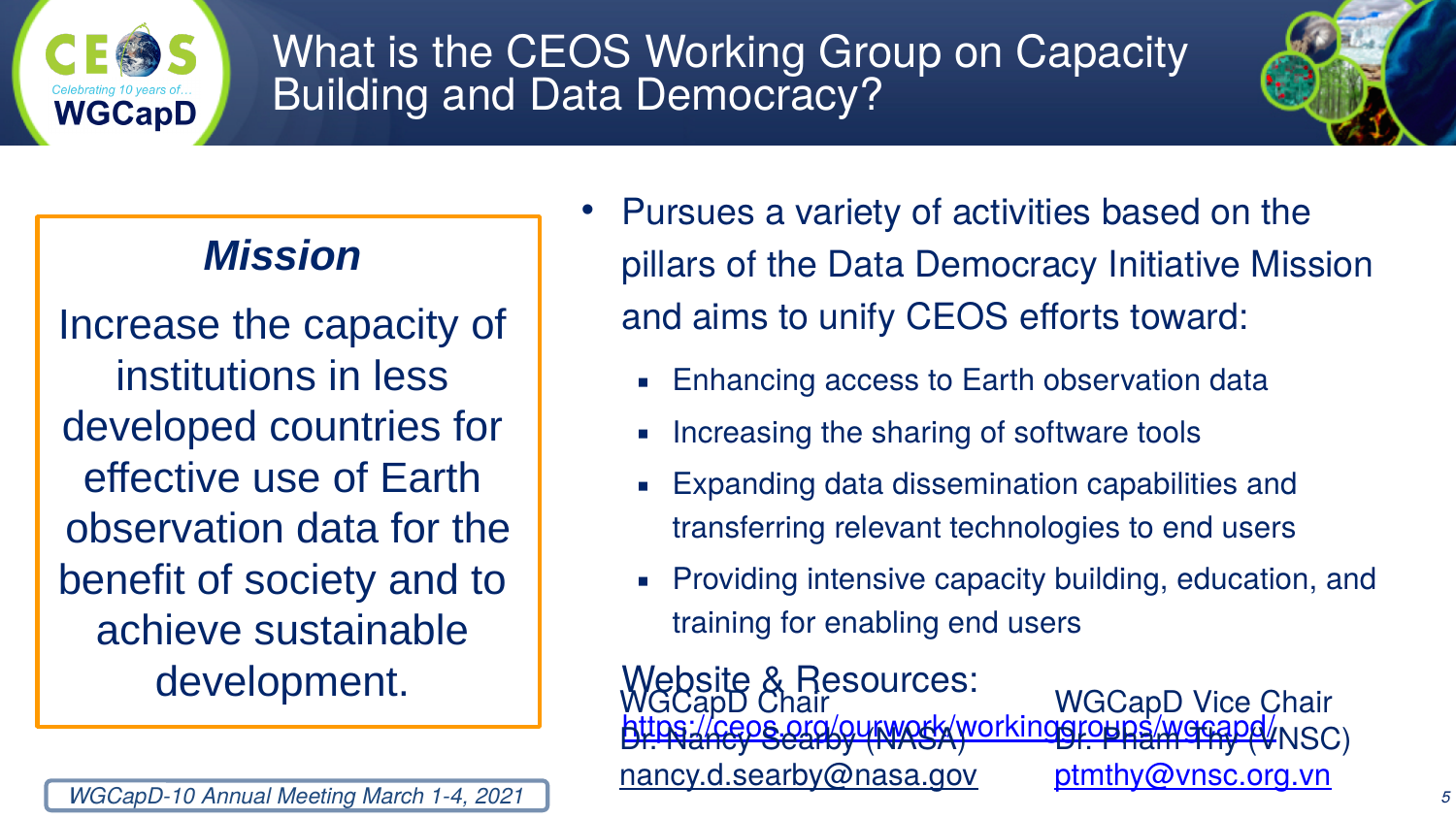

What is the CEOS Working Group on Capacity Building and Data Democracy?
Pursues a variety of activities based on the pillars of the Data Democracy Initiative Mission and aims to unify CEOS efforts toward:
Enhancing access to Earth observation data
Increasing the sharing of software tools
Expanding data dissemination capabilities and transferring relevant technologies to end users
Providing intensive capacity building, education, and training for enabling end users
Website & Resources: https://ceos.org/ourwork/workinggroups/wgcapd/
Mission
Increase the capacity of
institutions in less
developed countries for
effective use of Earth
observation data for the
benefit of society and to
achieve sustainable
development.
WGCapD Chair
Dr. Nancy Searby (NASA)
nancy.d.searby@nasa.gov
WGCapD Vice Chair
Dr. Pham Thy (VNSC)
ptmthy@vnsc.org.vn
5